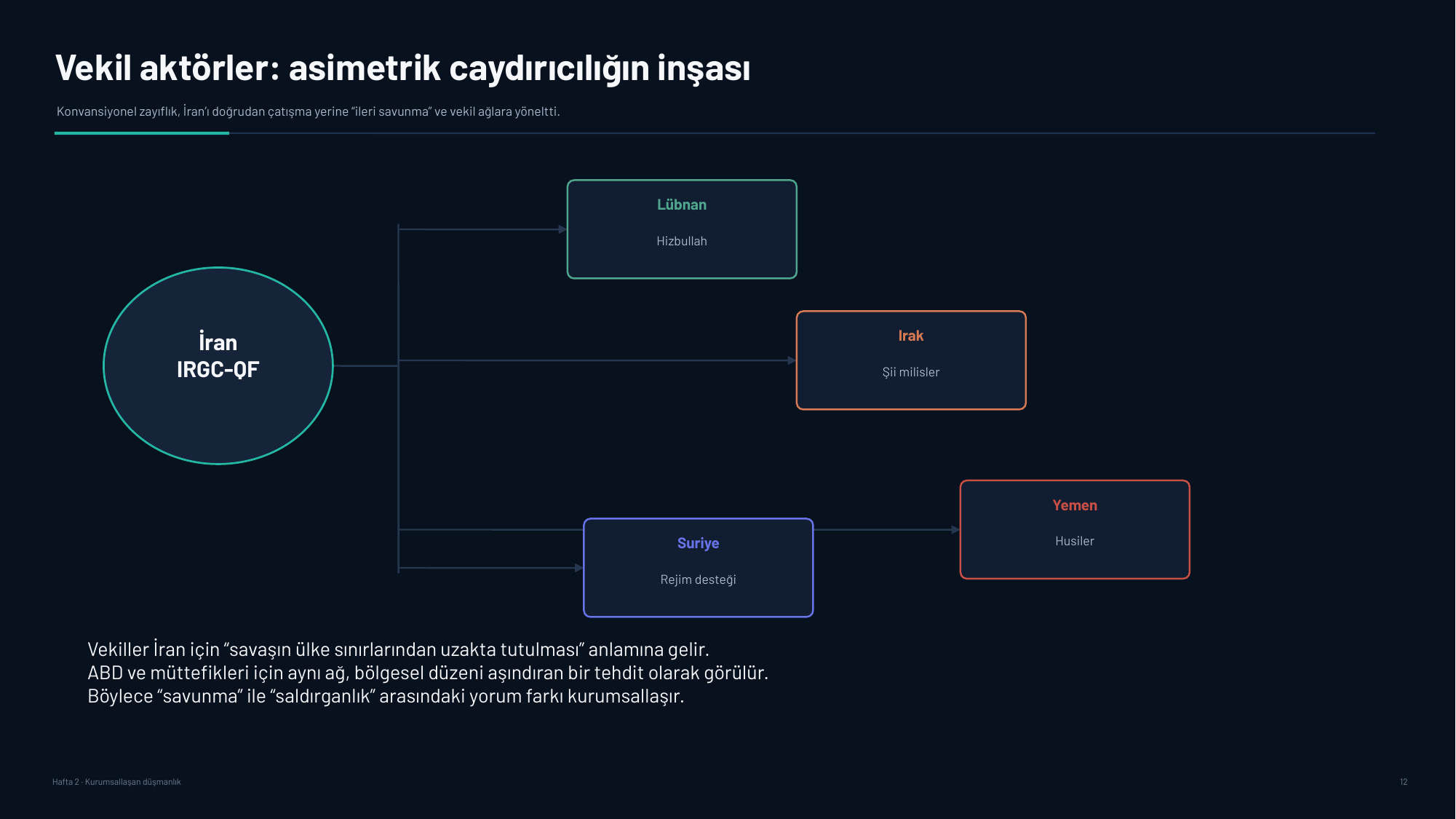

Vekil aktörler: asimetrik caydırıcılığın inşası
Konvansiyonel zayıflık, İran’ı doğrudan çatışma yerine “ileri savunma” ve vekil ağlara yöneltti.

Lübnan

Hizbullah

Irak
İran
IRGC-QF

Şii milisler

Yemen

Husiler
Suriye

Rejim desteği
Vekiller İran için “savaşın ülke sınırlarından uzakta tutulması” anlamına gelir.
ABD ve müttefikleri için aynı ağ, bölgesel düzeni aşındıran bir tehdit olarak görülür.
Böylece “savunma” ile “saldırganlık” arasındaki yorum farkı kurumsallaşır.
Hafta 2 · Kurumsallaşan düşmanlık
12